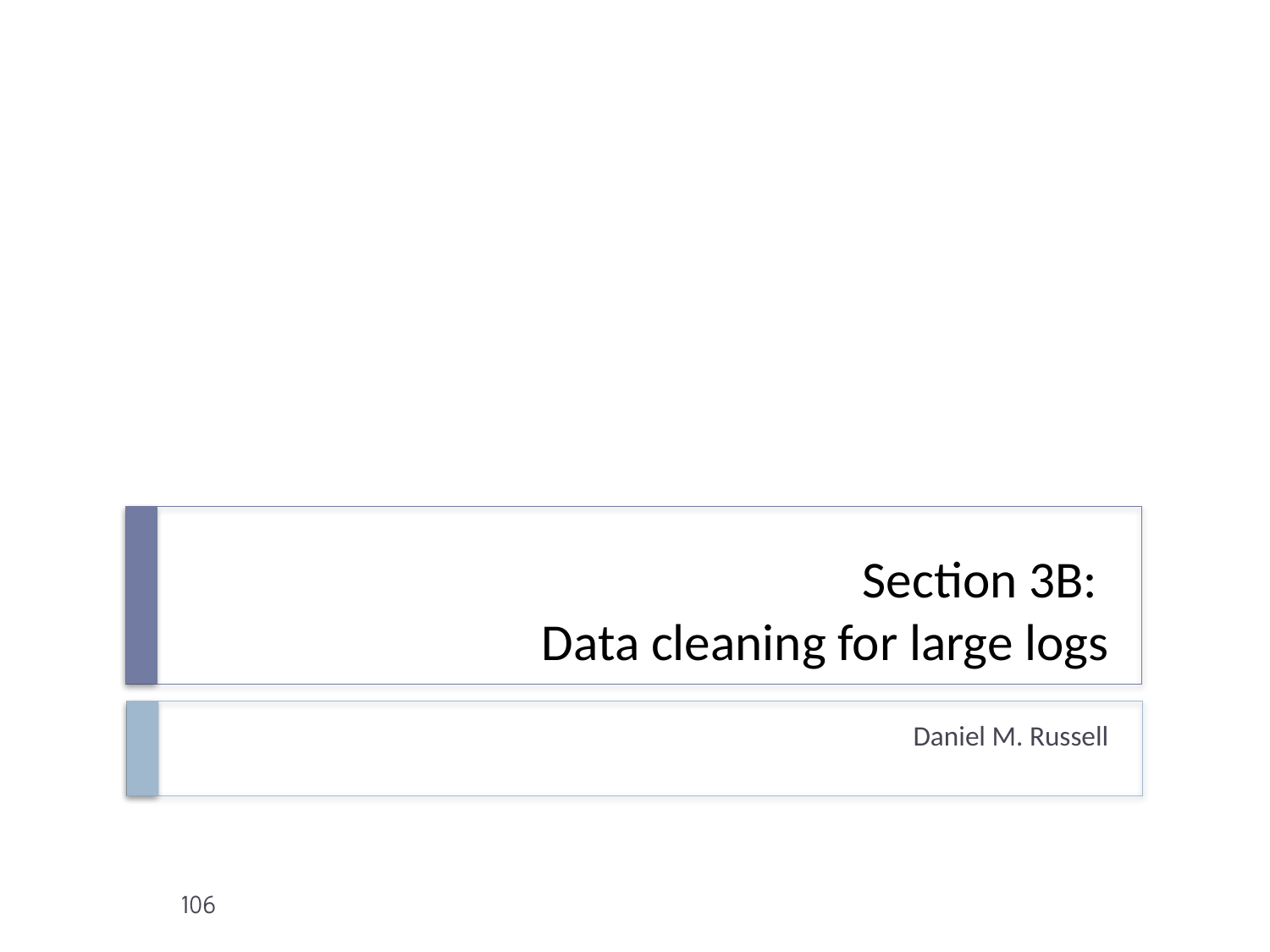

# Section 3B: Data cleaning for large logs
Daniel M. Russell

106